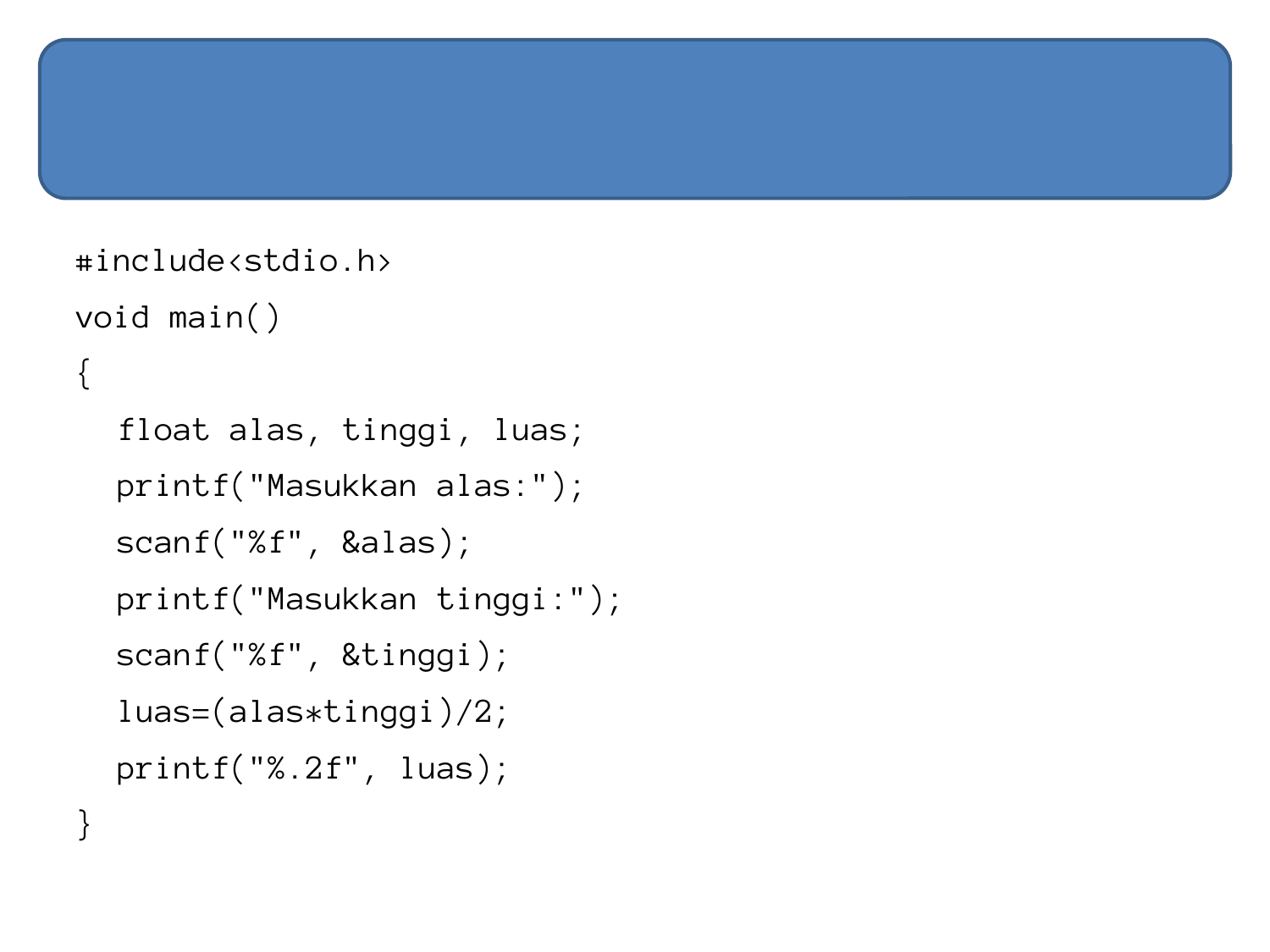

#
#include<stdio.h>
void main()
{
	float alas, tinggi, luas;
	printf("Masukkan alas:");
	scanf("%f", &alas);
	printf("Masukkan tinggi:");
	scanf("%f", &tinggi);
	luas=(alas*tinggi)/2;
	printf("%.2f", luas);
}